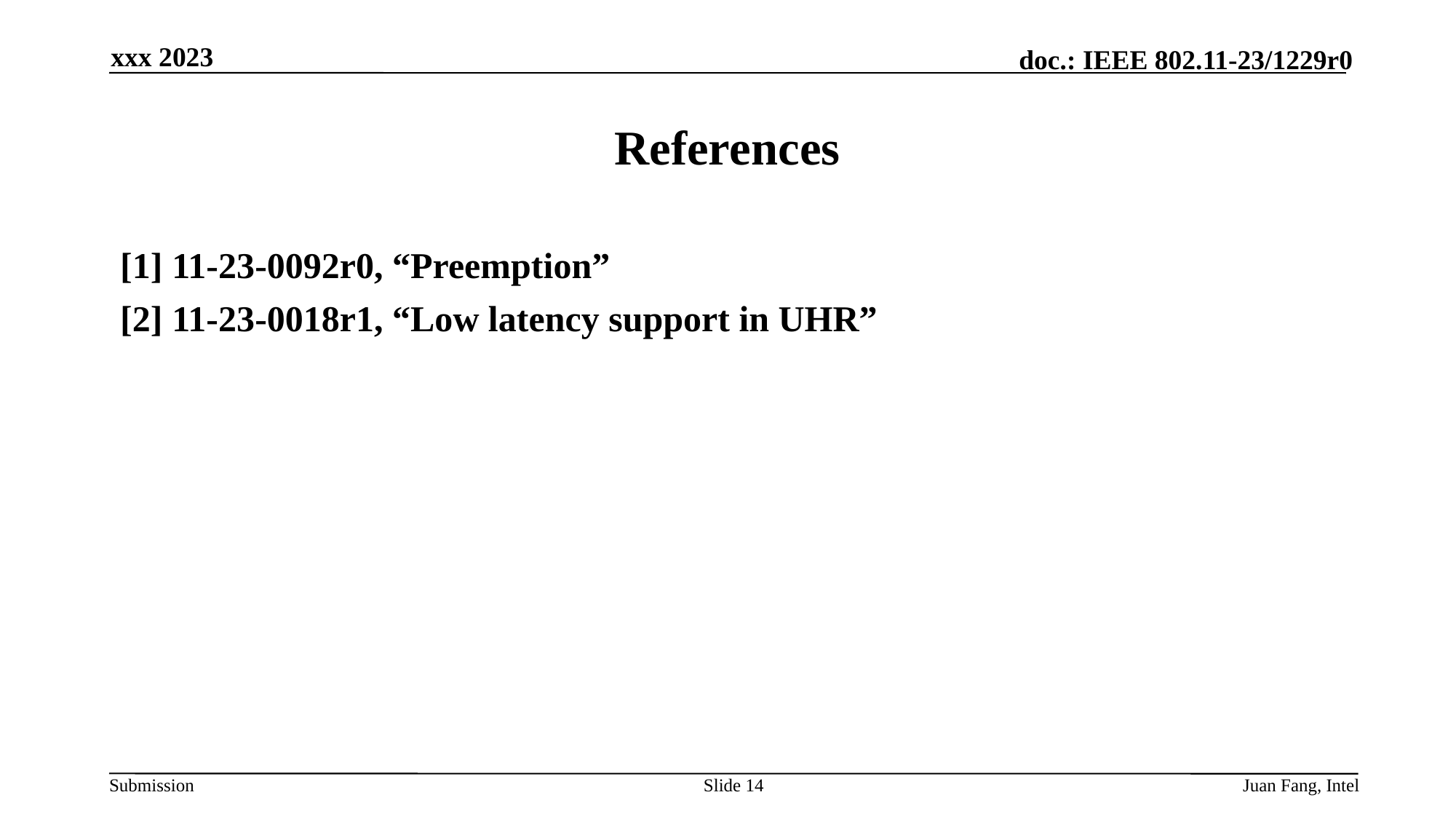

xxx 2023
# References
[1] 11-23-0092r0, “Preemption”
[2] 11-23-0018r1, “Low latency support in UHR”

Slide 14
Juan Fang, Intel